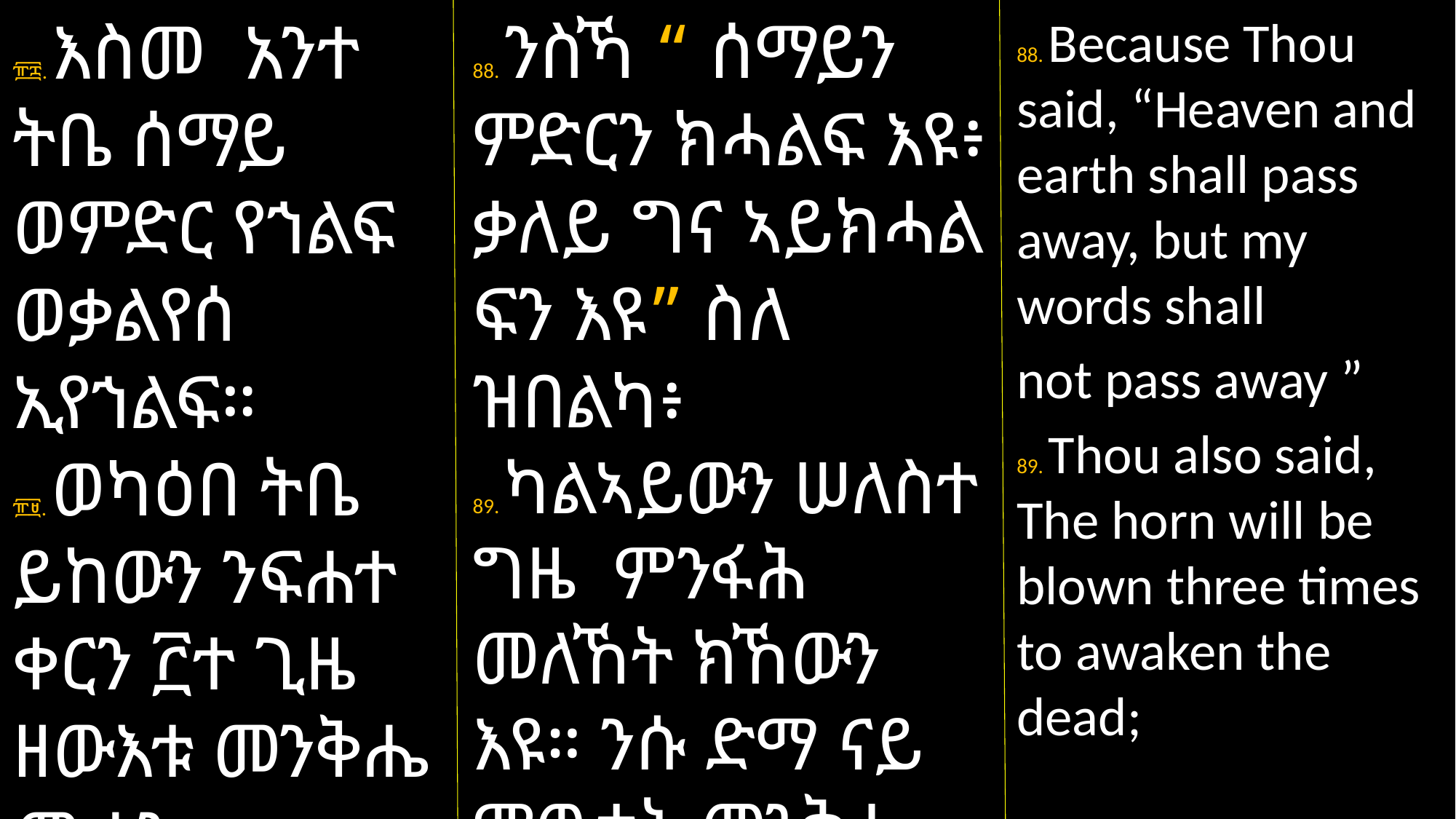

88. ንስኻ “ ሰማይን
ምድርን ክሓልፍ እዩ፥ ቃለይ ግና ኣይክሓል
ፍን እዩ” ስለ ዝበልካ፥
89. ካልኣይውን ሠለስተ ግዜ  ምንፋሕ መለኸት ክኸውን እዩ። ንሱ ድማ ናይ ምዉታት መንቅሒ እዩ ስለ ዝበልካ፥
፹፰. እስመ  አንተ ትቤ ሰማይ ወምድር የኀልፍ ወቃልየሰ ኢየኀልፍ።
፹፱. ወካዕበ ትቤ ይከውን ንፍሐተ ቀርን ፫ተ ጊዜ ዘውእቱ መንቅሔ ሙታን።
88. Because Thou said, “Heaven and earth shall pass away, but my words shall
not pass away ”
89. Thou also said, The horn will be blown three times to awaken the dead;